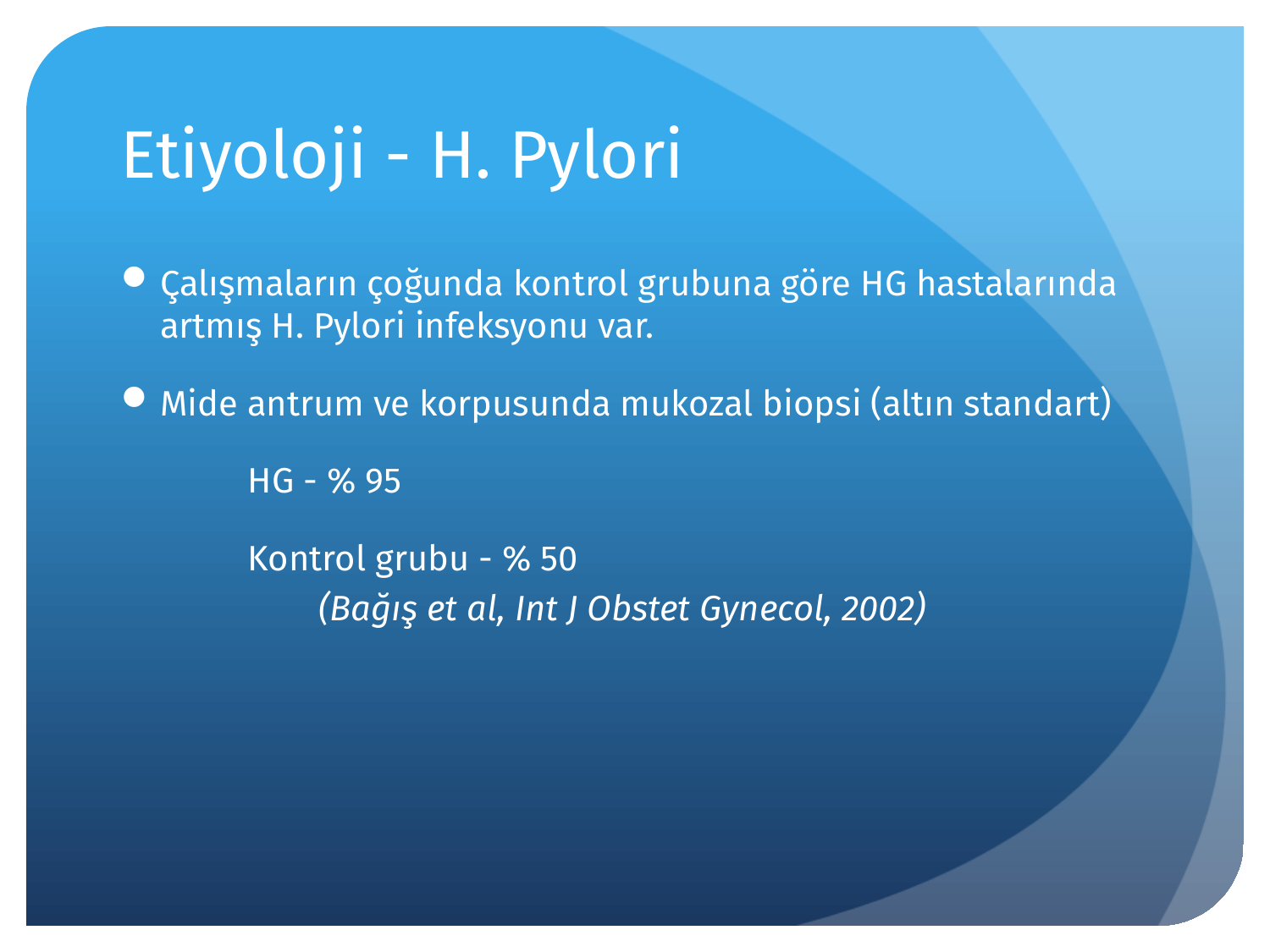

# Etiyoloji - H. Pylori
Çalışmaların çoğunda kontrol grubuna göre HG hastalarında artmış H. Pylori infeksyonu var.
Mide antrum ve korpusunda mukozal biopsi (altın standart)
	HG - % 95
	Kontrol grubu - % 50
(Bağış et al, Int J Obstet Gynecol, 2002)